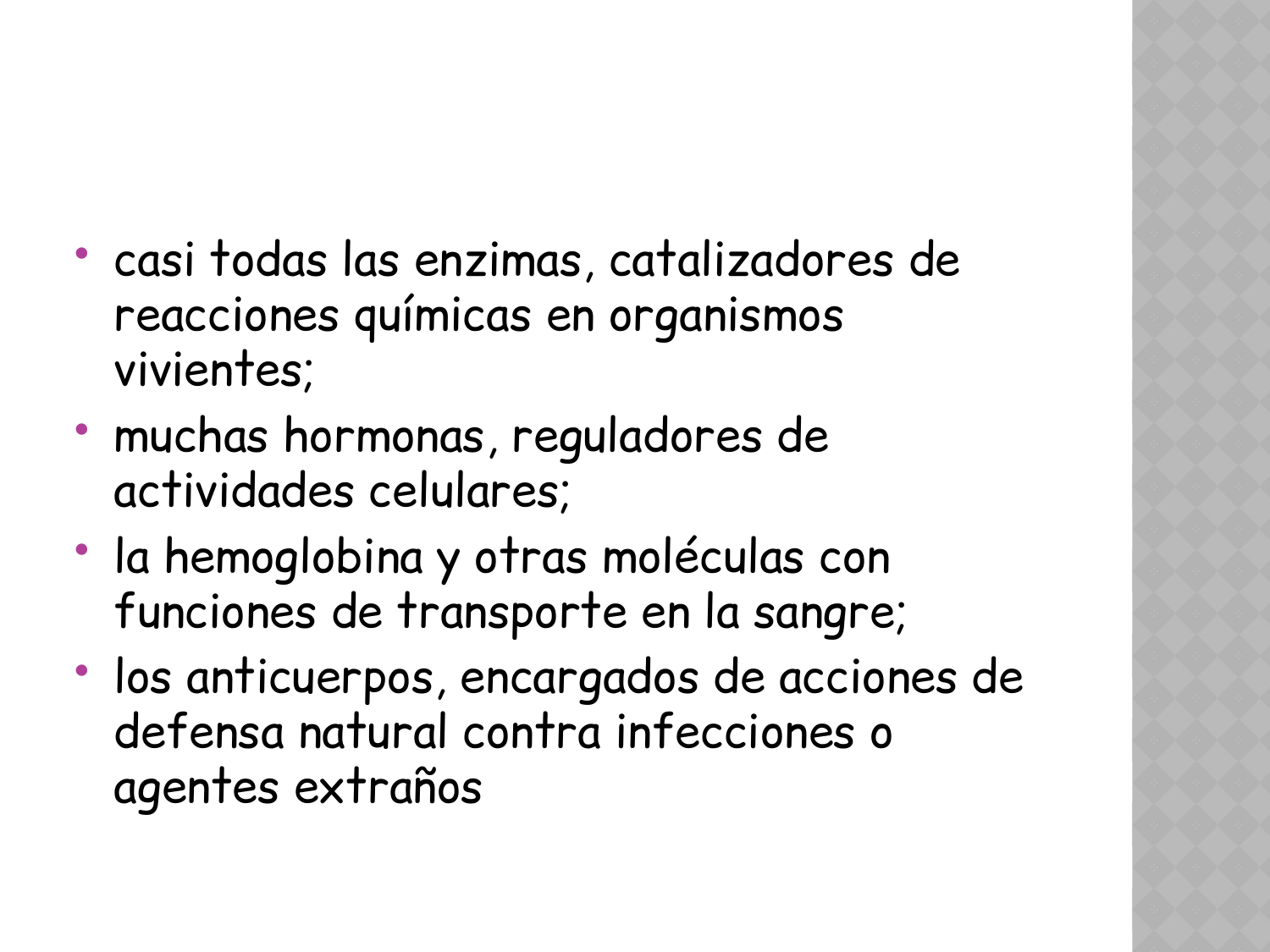

#
casi todas las enzimas, catalizadores de reacciones químicas en organismos vivientes;
muchas hormonas, reguladores de actividades celulares;
la hemoglobina y otras moléculas con funciones de transporte en la sangre;
los anticuerpos, encargados de acciones de defensa natural contra infecciones o agentes extraños